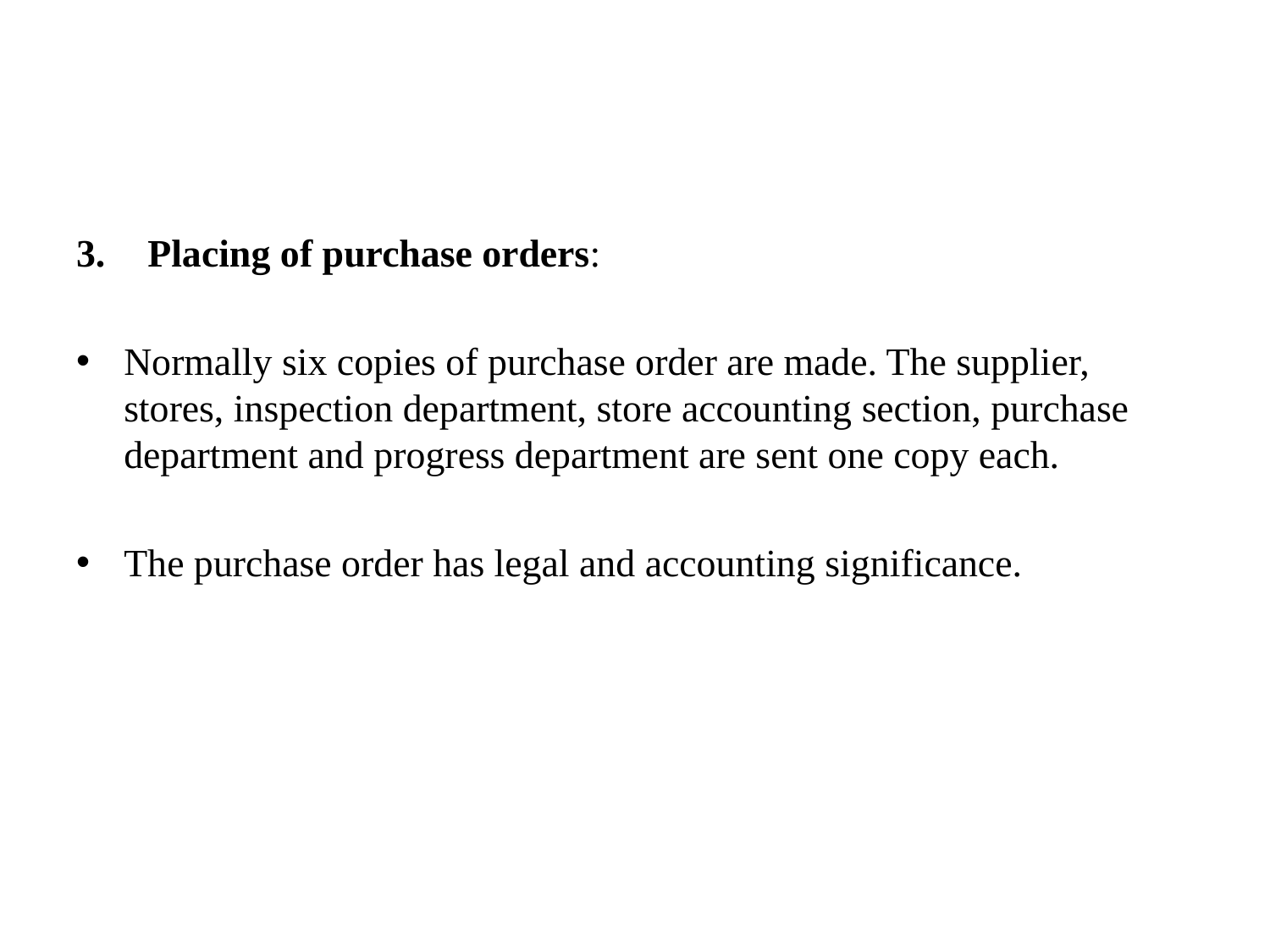

#
Placing of purchase orders:

Normally six copies of purchase order are made. The supplier, stores, inspection department, store accounting section, purchase department and progress department are sent one copy each.

The purchase order has legal and accounting significance.